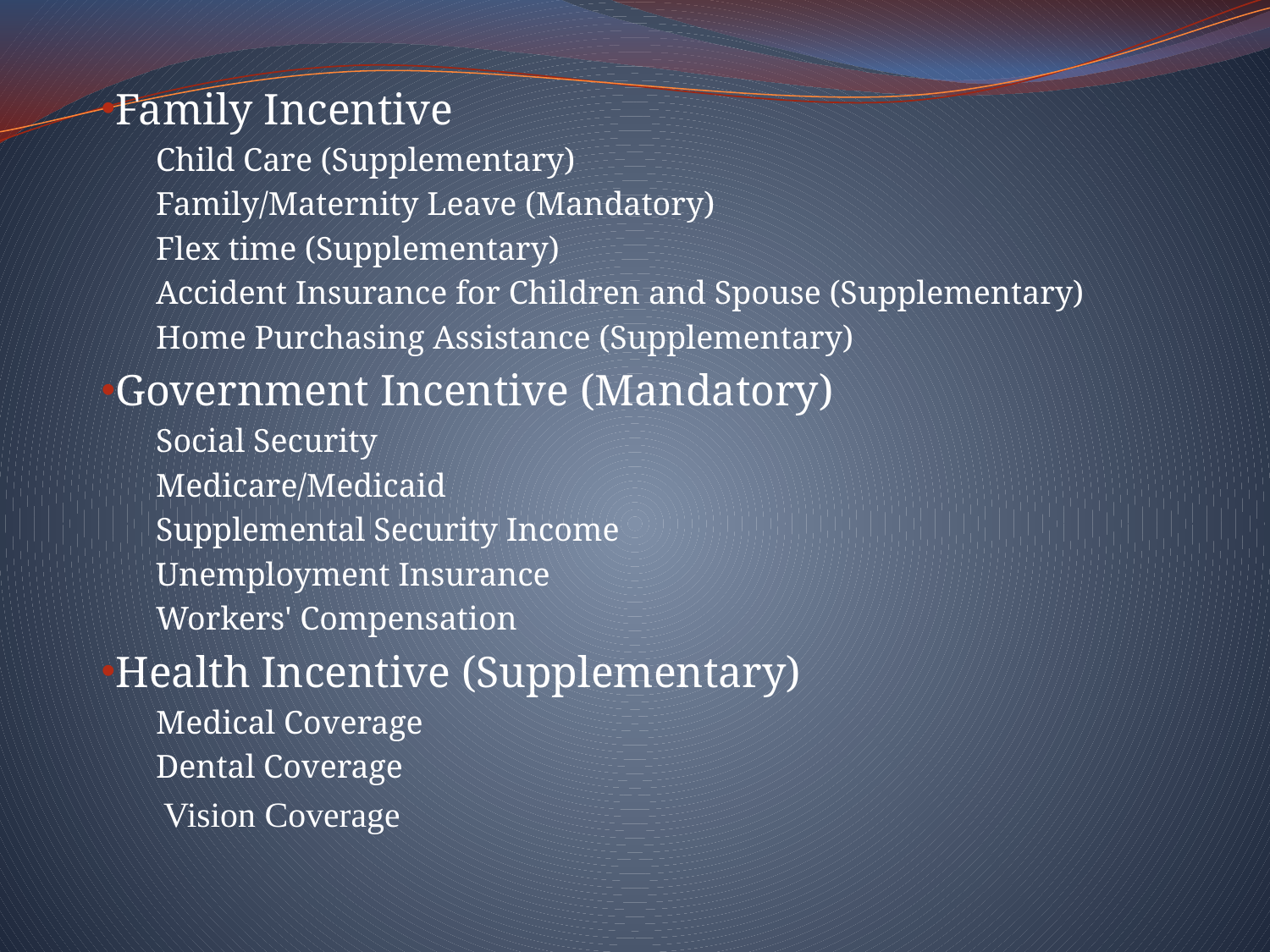

Family Incentive
Child Care (Supplementary)
Family/Maternity Leave (Mandatory)
Flex time (Supplementary)
Accident Insurance for Children and Spouse (Supplementary)
Home Purchasing Assistance (Supplementary)
Government Incentive (Mandatory)
Social Security
Medicare/Medicaid
Supplemental Security Income
Unemployment Insurance
Workers' Compensation
Health Incentive (Supplementary)
Medical Coverage
Dental Coverage
       Vision Coverage